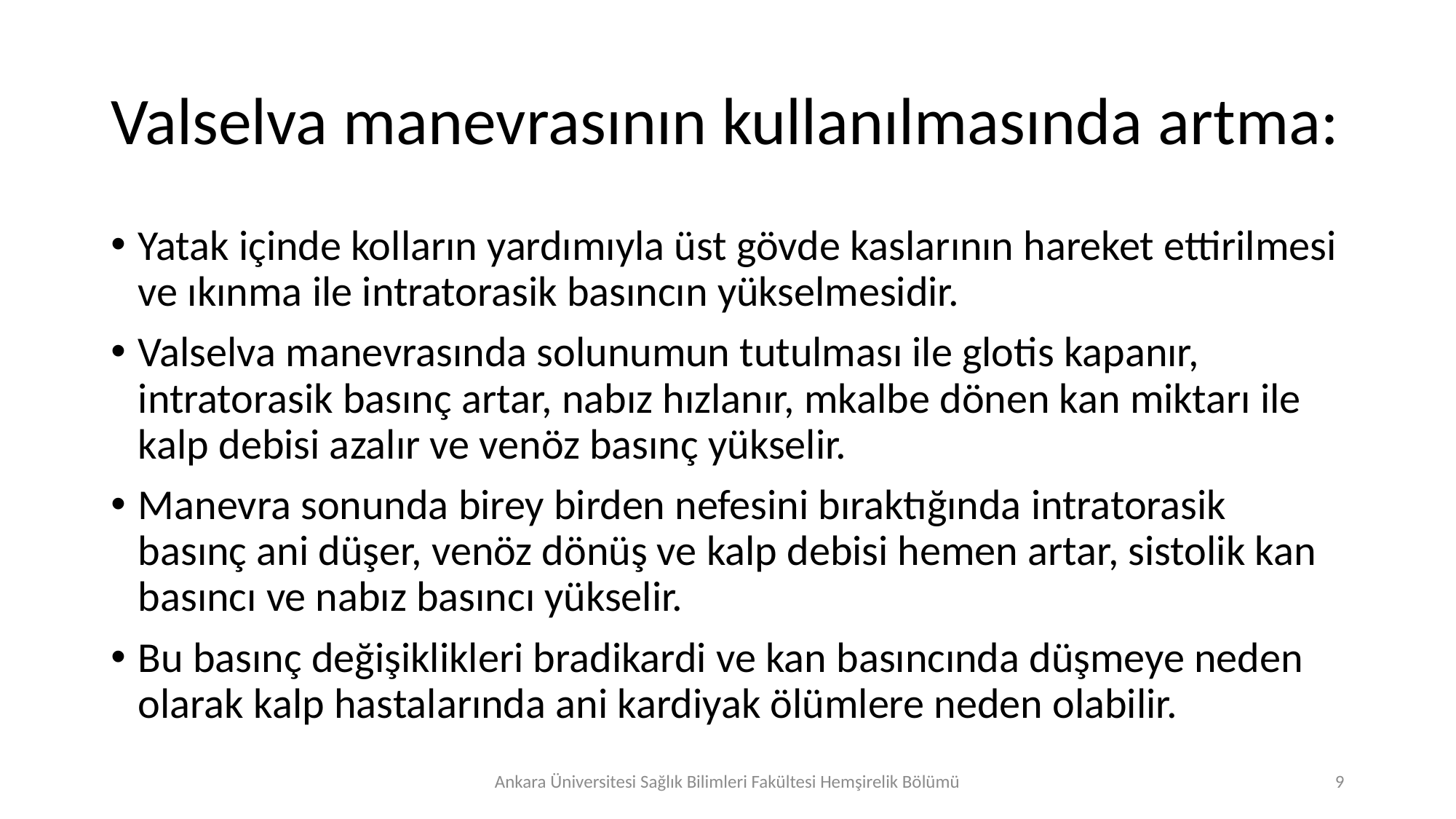

# Valselva manevrasının kullanılmasında artma:
Yatak içinde kolların yardımıyla üst gövde kaslarının hareket ettirilmesi ve ıkınma ile intratorasik basıncın yükselmesidir.
Valselva manevrasında solunumun tutulması ile glotis kapanır, intratorasik basınç artar, nabız hızlanır, mkalbe dönen kan miktarı ile kalp debisi azalır ve venöz basınç yükselir.
Manevra sonunda birey birden nefesini bıraktığında intratorasik basınç ani düşer, venöz dönüş ve kalp debisi hemen artar, sistolik kan basıncı ve nabız basıncı yükselir.
Bu basınç değişiklikleri bradikardi ve kan basıncında düşmeye neden olarak kalp hastalarında ani kardiyak ölümlere neden olabilir.
Ankara Üniversitesi Sağlık Bilimleri Fakültesi Hemşirelik Bölümü
9